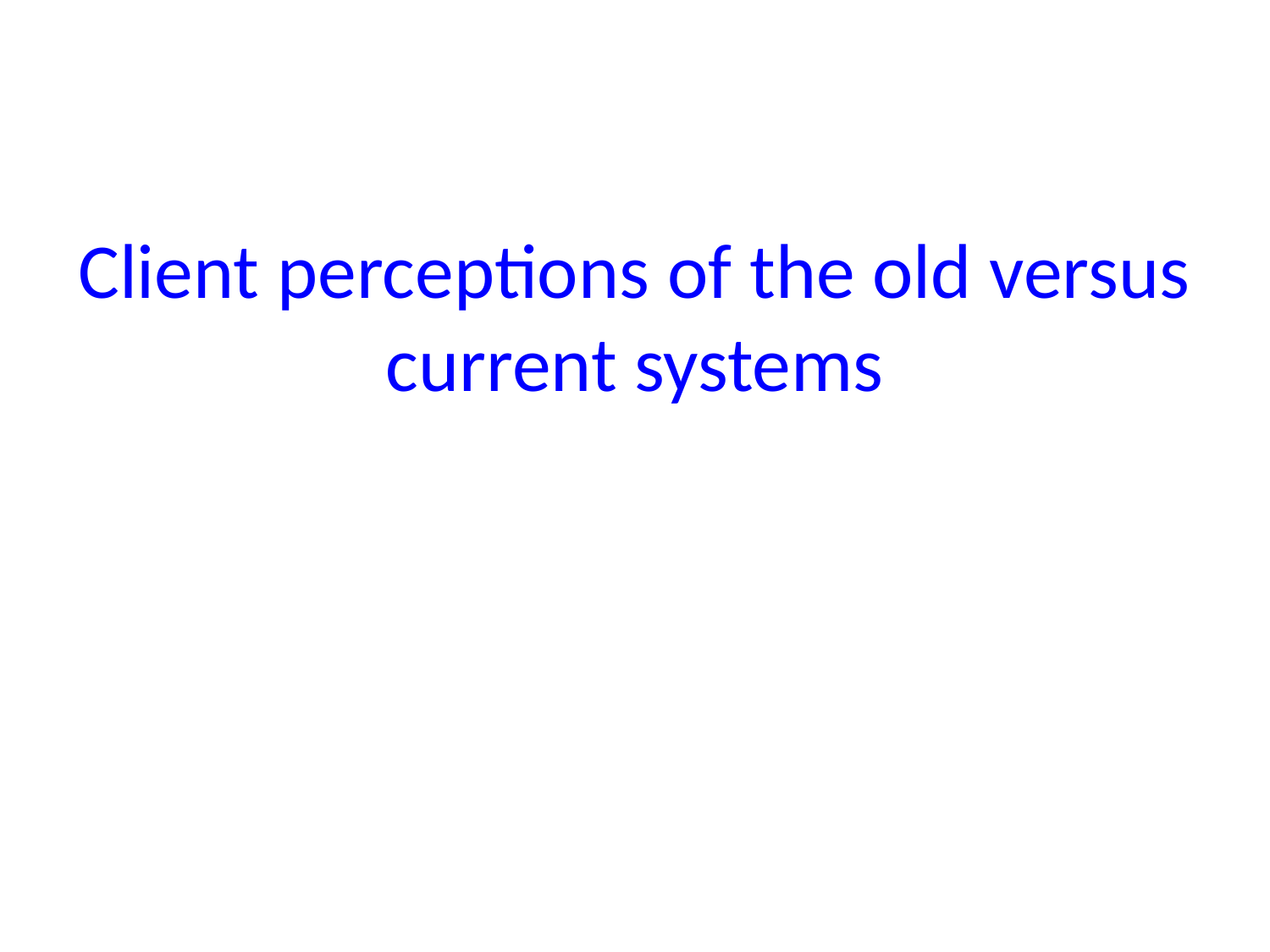

# Client perceptions of the old versus current systems